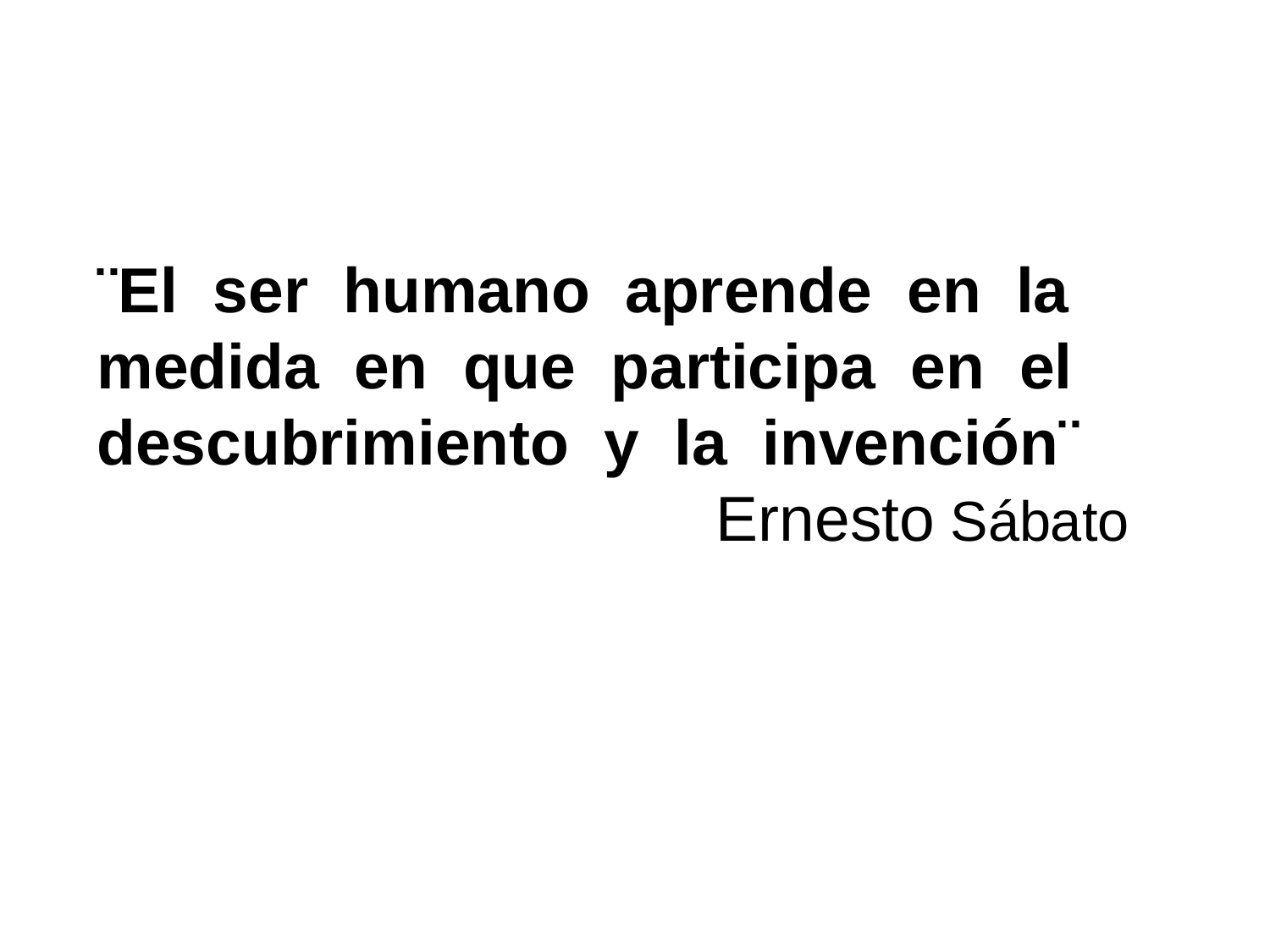

¨El  ser  humano  aprende  en  la medida  en  que  participa  en  el descubrimiento  y  la  invención¨
                                           Ernesto Sábato